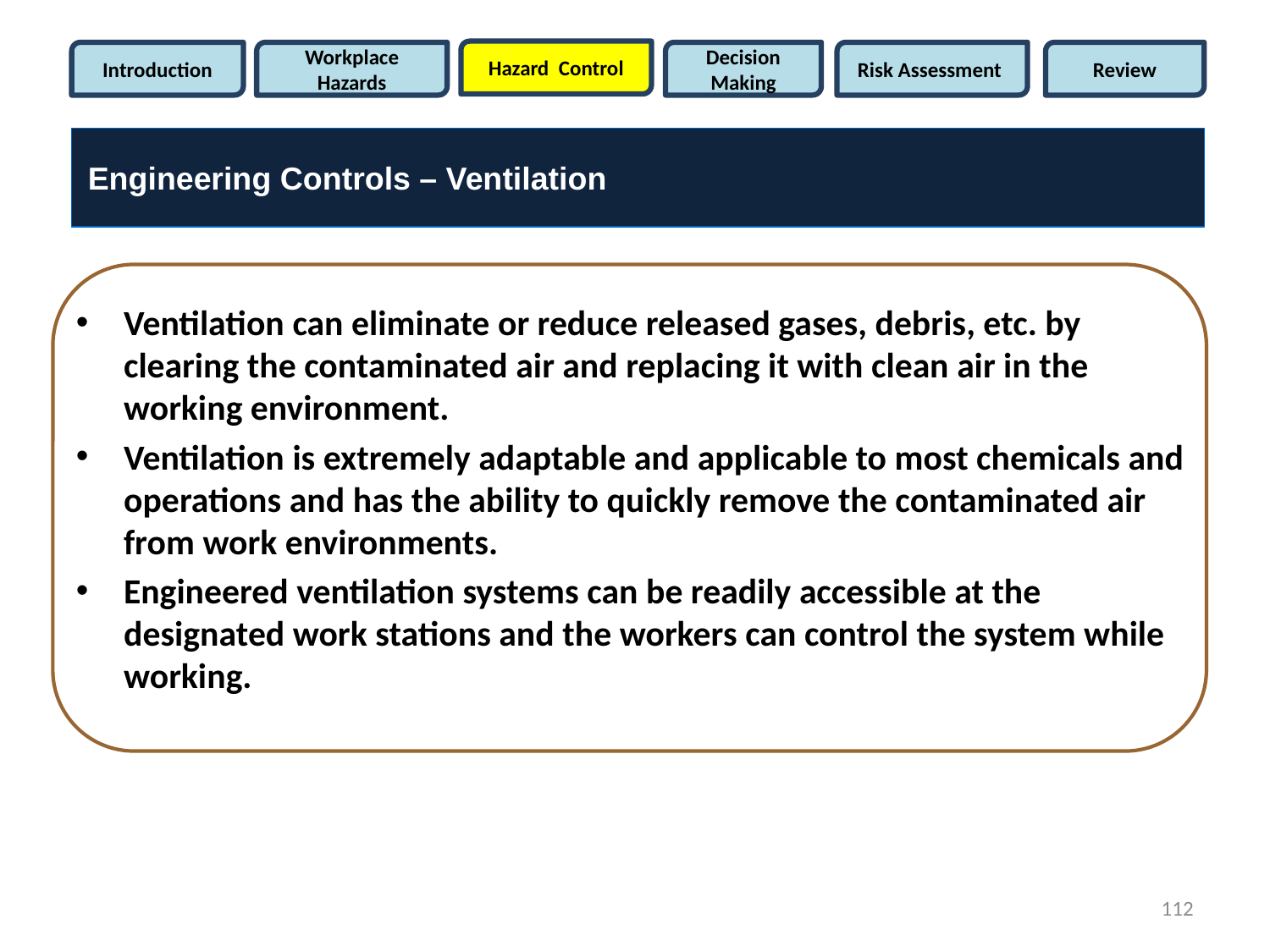

Hazard  Control
Introduction
Workplace Hazards
Decision Making
Risk Assessment
Review

Engineering Controls – Ventilation

Ventilation can eliminate or reduce released gases, debris, etc. by clearing the contaminated air and replacing it with clean air in the working environment.
Ventilation is extremely adaptable and applicable to most chemicals and operations and has the ability to quickly remove the contaminated air from work environments.
Engineered ventilation systems can be readily accessible at the designated work stations and the workers can control the system while working.

112